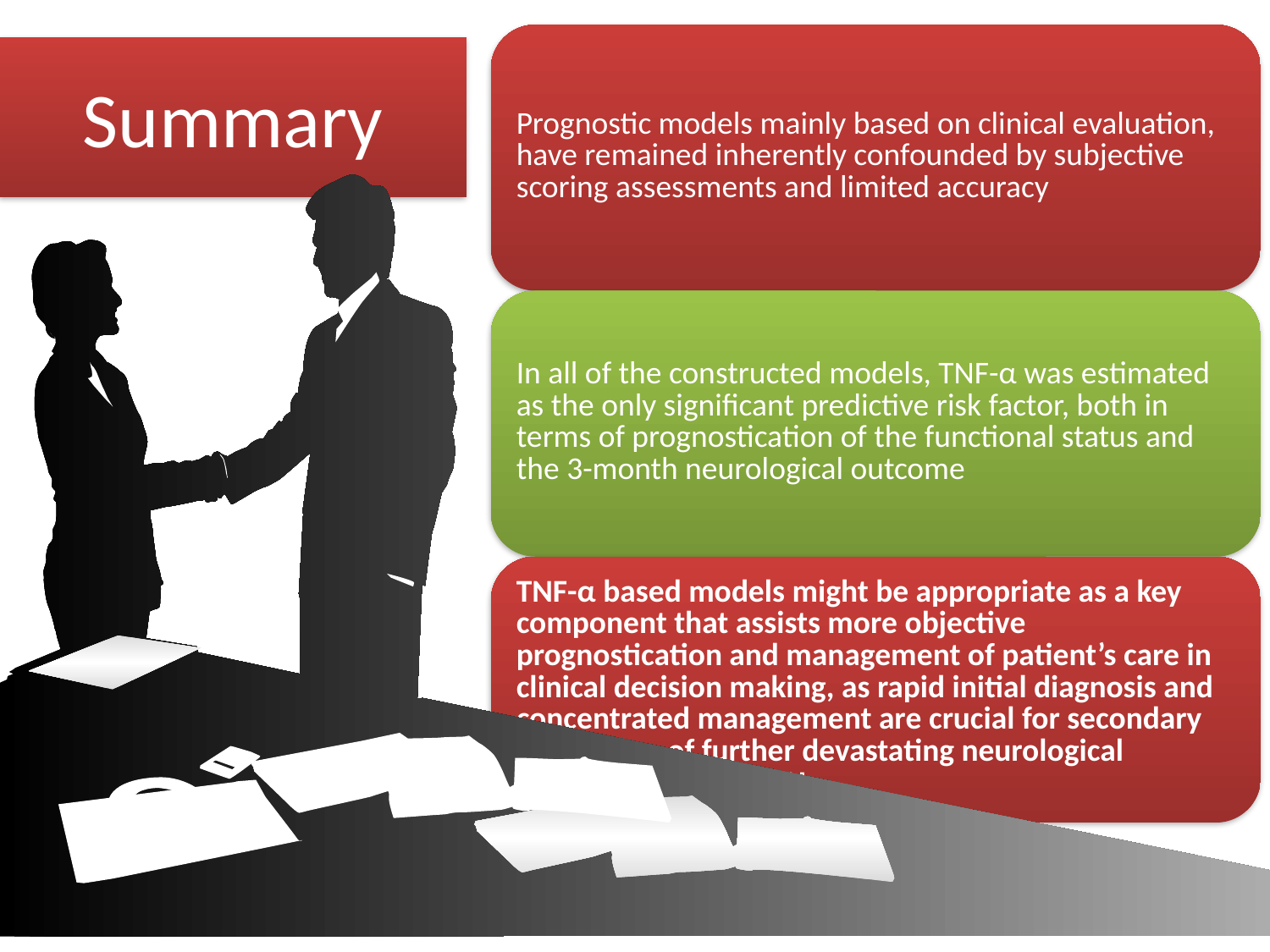

Prognostic models mainly based on clinical evaluation, have remained inherently confounded by subjective scoring assessments and limited accuracy
In all of the constructed models, TNF-α was estimated as the only significant predictive risk factor, both in terms of prognostication of the functional status and the 3-month neurological outcome
TNF-α based models might be appropriate as a key component that assists more objective prognostication and management of patient’s care in clinical decision making, as rapid initial diagnosis and concentrated management are crucial for secondary prevention of further devastating neurological impairments after ICH.
# Summary